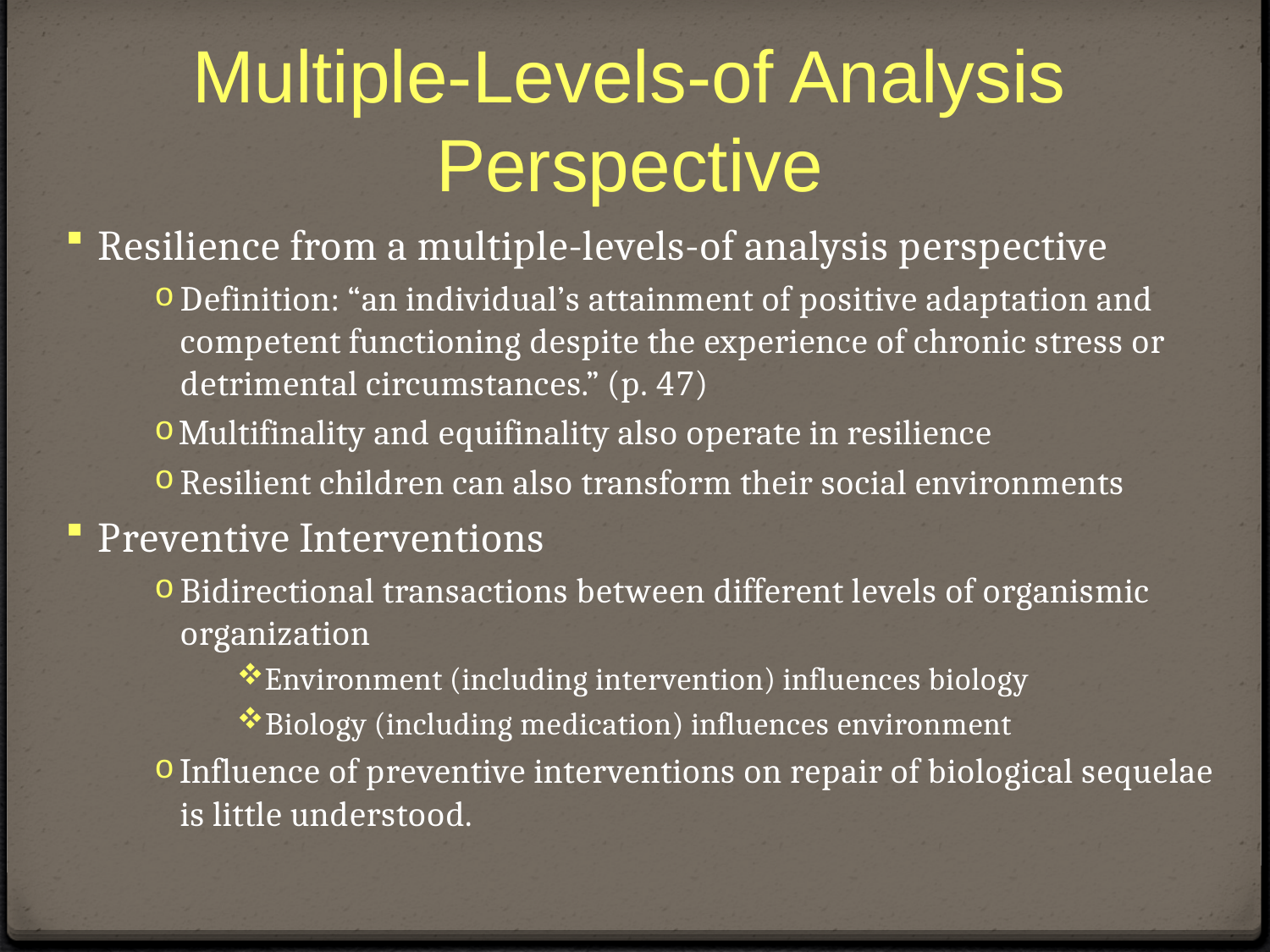

# Multiple-Levels-of Analysis Perspective
Resilience from a multiple-levels-of analysis perspective
Definition: “an individual’s attainment of positive adaptation and competent functioning despite the experience of chronic stress or detrimental circumstances.” (p. 47)
Multifinality and equifinality also operate in resilience
Resilient children can also transform their social environments
Preventive Interventions
Bidirectional transactions between different levels of organismic organization
Environment (including intervention) influences biology
Biology (including medication) influences environment
Influence of preventive interventions on repair of biological sequelae is little understood.